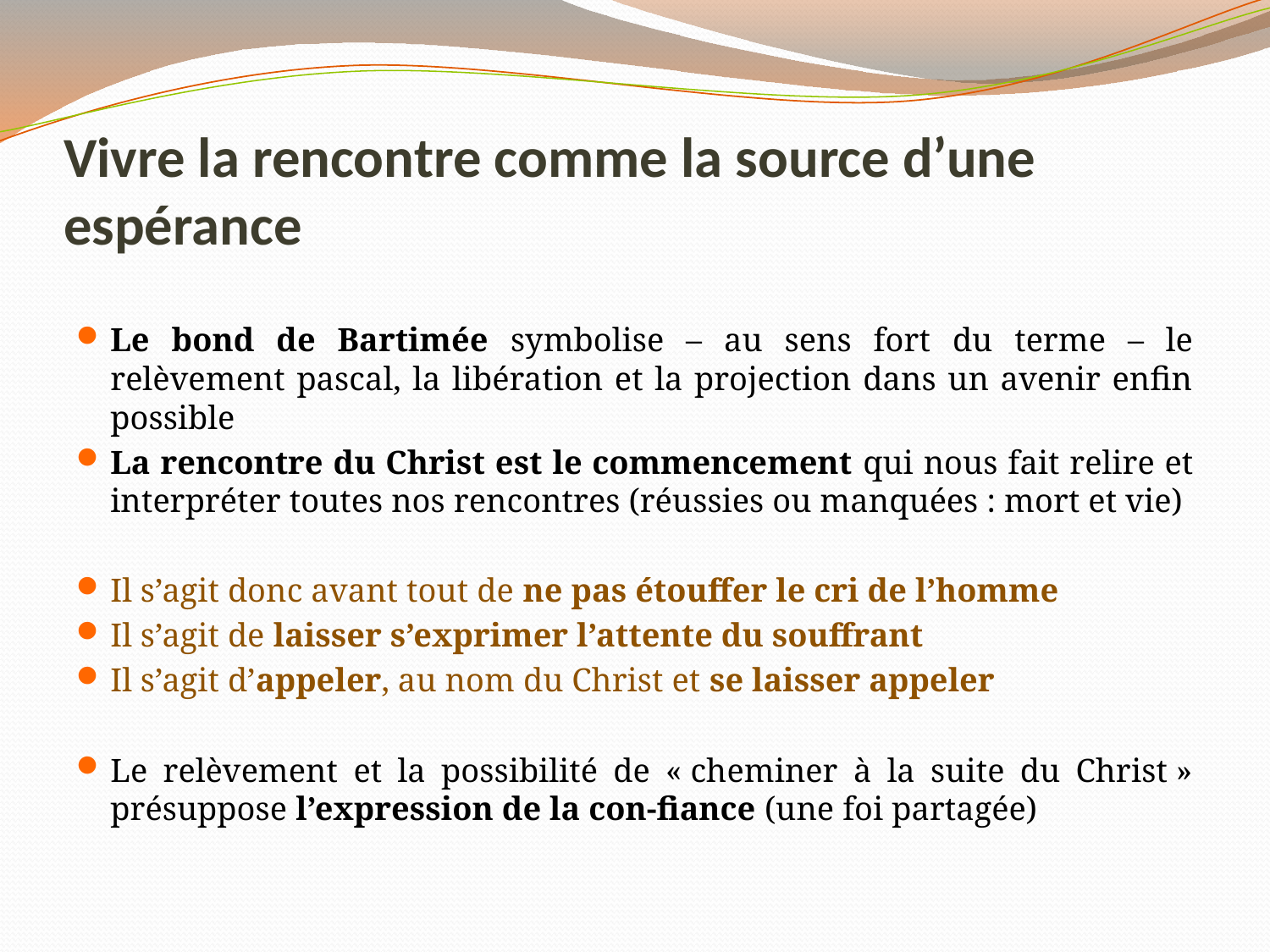

# Vivre la rencontre comme la source d’une espérance

Le bond de Bartimée symbolise – au sens fort du terme – le relèvement pascal, la libération et la projection dans un avenir enfin possible
La rencontre du Christ est le commencement qui nous fait relire et interpréter toutes nos rencontres (réussies ou manquées : mort et vie)

Il s’agit donc avant tout de ne pas étouffer le cri de l’homme
Il s’agit de laisser s’exprimer l’attente du souffrant
Il s’agit d’appeler, au nom du Christ et se laisser appeler

Le relèvement et la possibilité de « cheminer à la suite du Christ » présuppose l’expression de la con-fiance (une foi partagée)